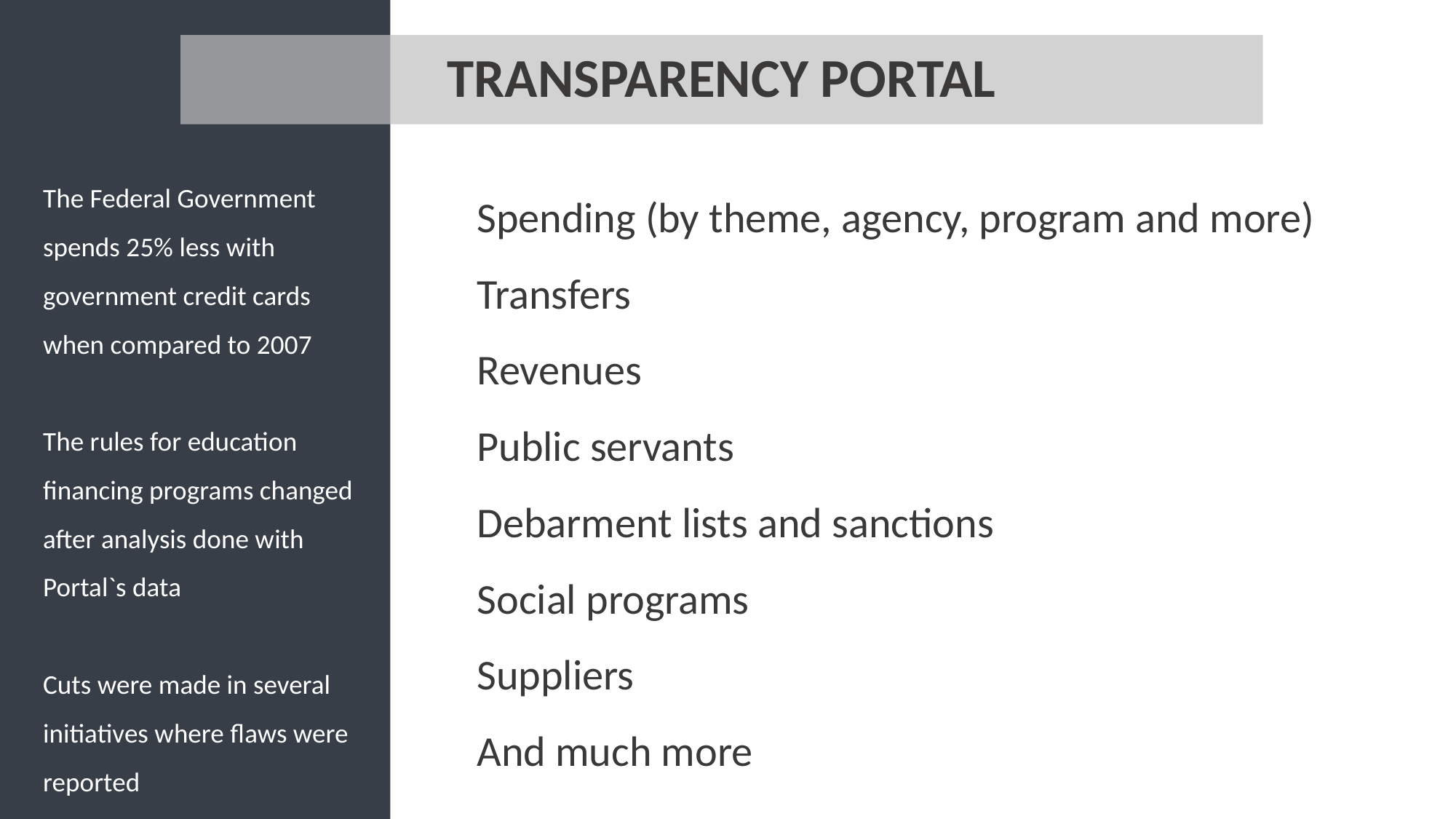

# TRANSPARENCY PORTAL
The Federal Government spends 25% less with government credit cards when compared to 2007

The rules for education financing programs changed after analysis done with Portal`s data

Cuts were made in several initiatives where flaws were reported
Spending (by theme, agency, program and more)
Transfers
Revenues
Public servants
Debarment lists and sanctions
Social programs
Suppliers
And much more